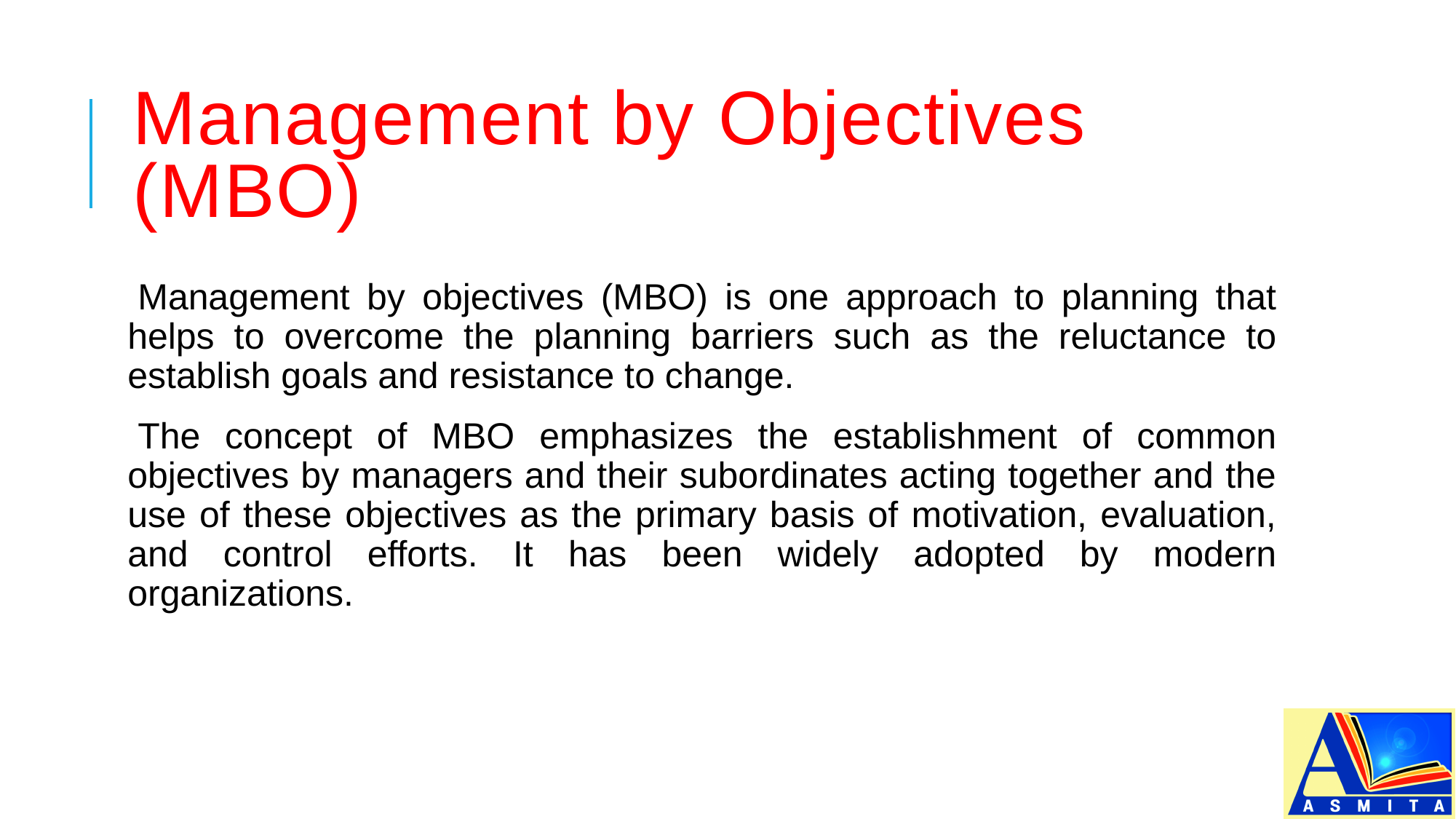

# Management by Objectives (MBO)
Management by objectives (MBO) is one approach to planning that helps to overcome the planning barriers such as the reluctance to establish goals and resistance to change.
The concept of MBO emphasizes the establishment of common objectives by managers and their subordinates acting together and the use of these objectives as the primary basis of motivation, evaluation, and control efforts. It has been widely adopted by modern organizations.